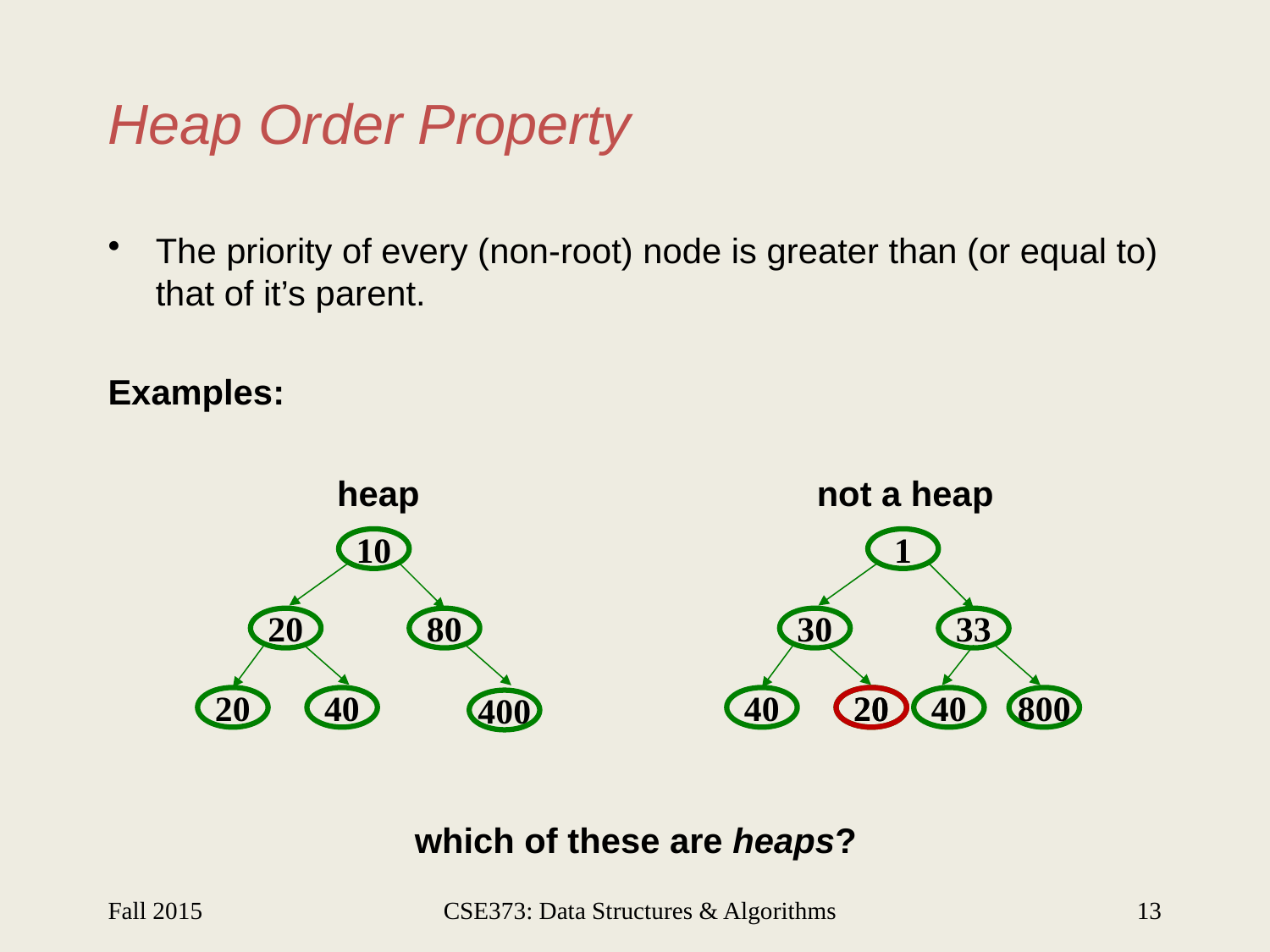

# Heap Order Property
The priority of every (non-root) node is greater than (or equal to) that of it’s parent.

Examples:
heap
not a heap
10
1
20
80
30
33
20
40
40
20
20
40
800
400
which of these are heaps?
Fall 2015
CSE373: Data Structures & Algorithms
13